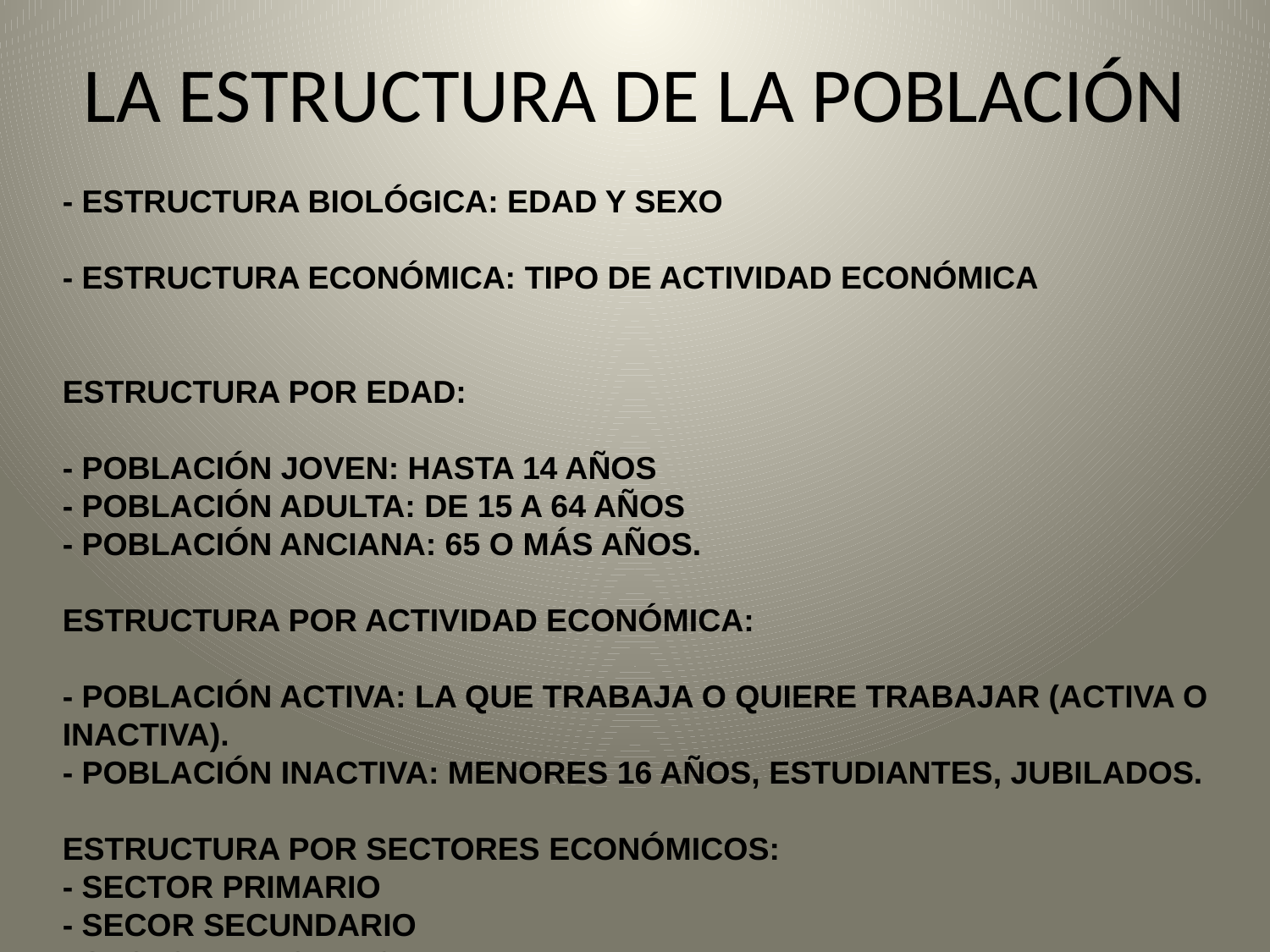

LA ESTRUCTURA DE LA POBLACIÓN

- ESTRUCTURA BIOLÓGICA: EDAD Y SEXO

- ESTRUCTURA ECONÓMICA: TIPO DE ACTIVIDAD ECONÓMICA

ESTRUCTURA POR EDAD:

- POBLACIÓN JOVEN: HASTA 14 AÑOS
- POBLACIÓN ADULTA: DE 15 A 64 AÑOS
- POBLACIÓN ANCIANA: 65 O MÁS AÑOS.

ESTRUCTURA POR ACTIVIDAD ECONÓMICA:

- POBLACIÓN ACTIVA: LA QUE TRABAJA O QUIERE TRABAJAR (ACTIVA O INACTIVA).
- POBLACIÓN INACTIVA: MENORES 16 AÑOS, ESTUDIANTES, JUBILADOS.

ESTRUCTURA POR SECTORES ECONÓMICOS:
- SECTOR PRIMARIO
- SECOR SECUNDARIO
- SECTOR TERCIARIO